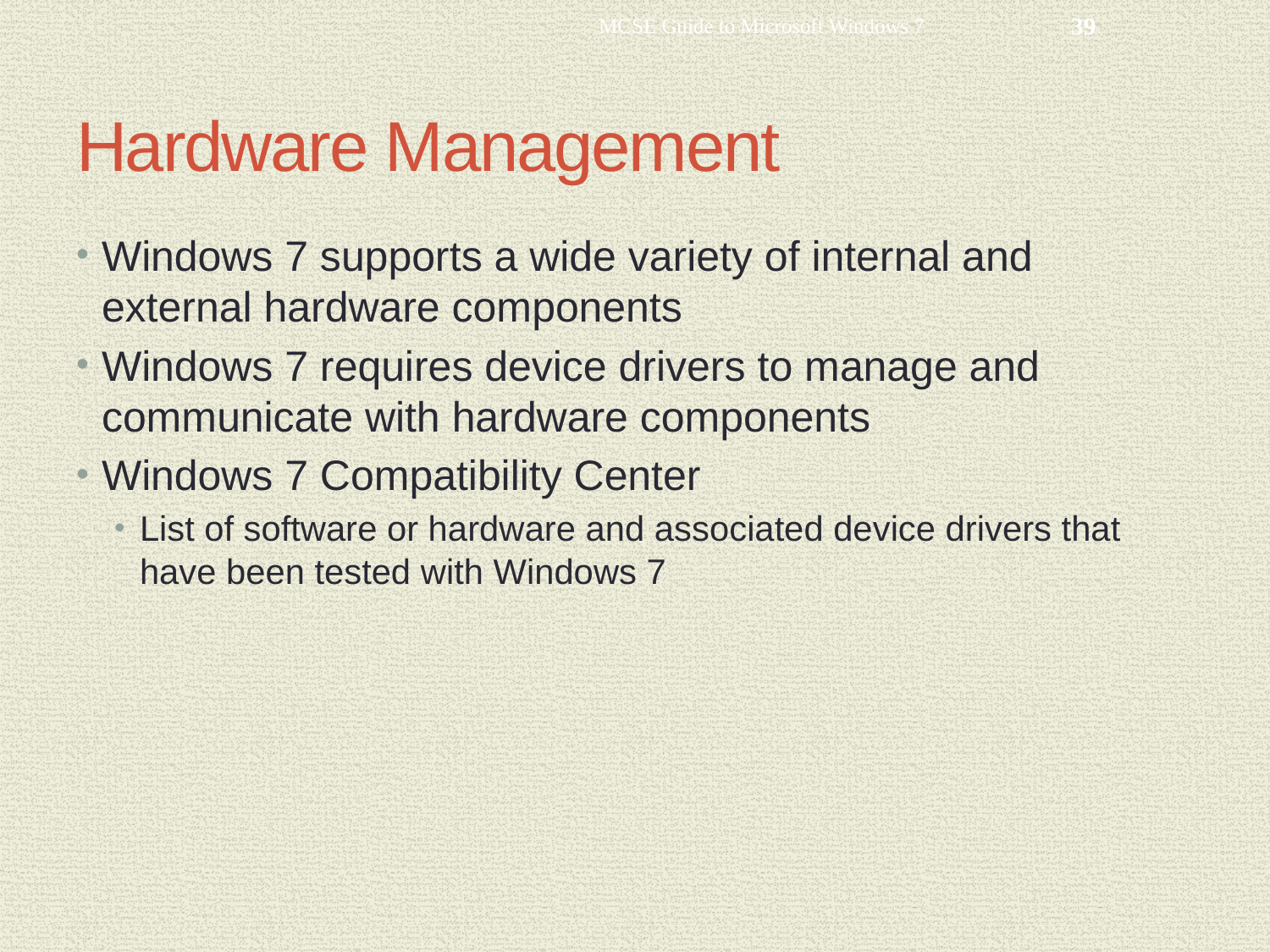

MCSE Guide to Microsoft Windows 7
39
# Hardware Management
Windows 7 supports a wide variety of internal and external hardware components
Windows 7 requires device drivers to manage and communicate with hardware components
Windows 7 Compatibility Center
List of software or hardware and associated device drivers that have been tested with Windows 7